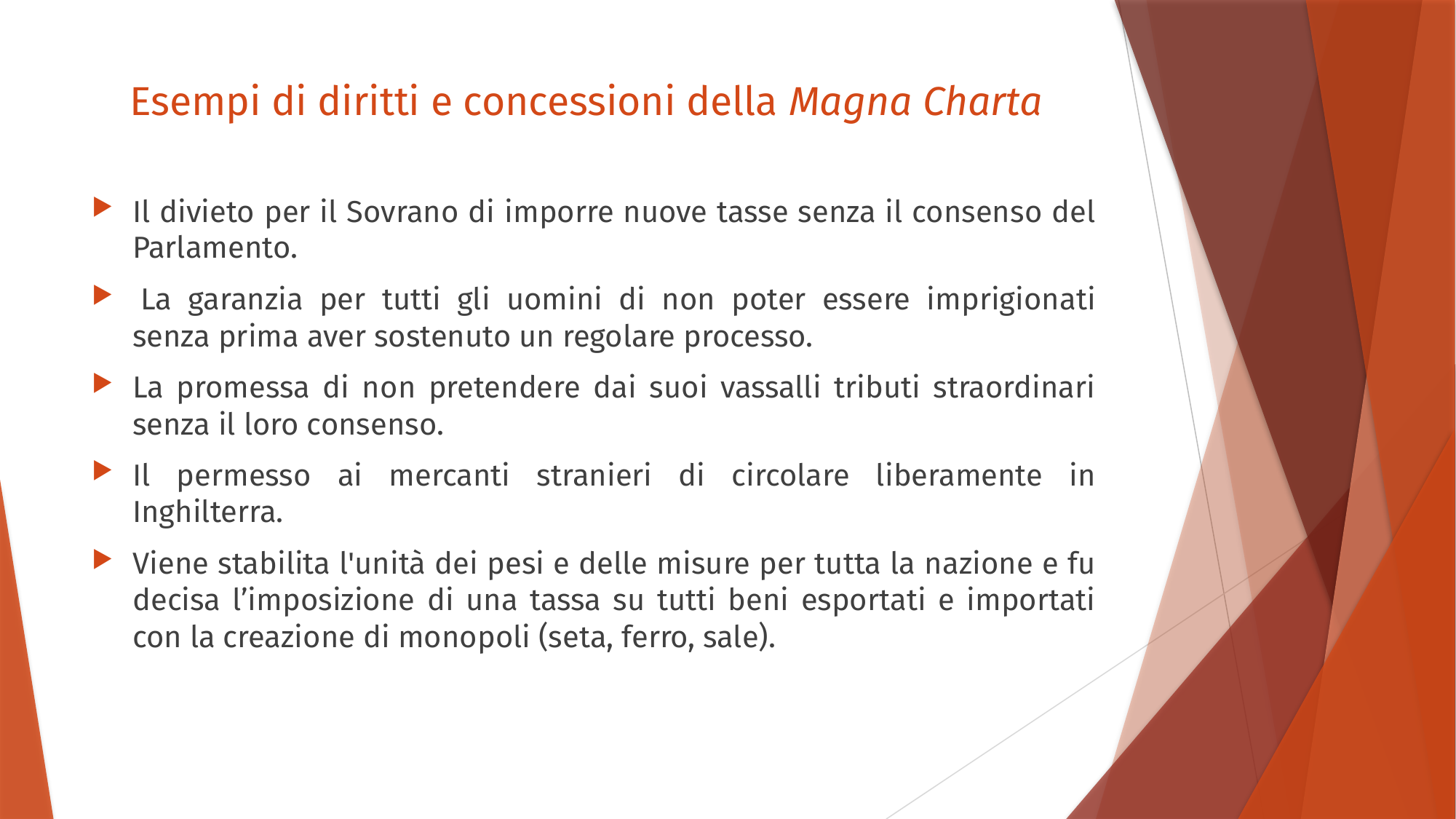

# Esempi di diritti e concessioni della Magna Charta
Il divieto per il Sovrano di imporre nuove tasse senza il consenso del Parlamento.
 La garanzia per tutti gli uomini di non poter essere imprigionati senza prima aver sostenuto un regolare processo.
La promessa di non pretendere dai suoi vassalli tributi straordinari senza il loro consenso.
Il permesso ai mercanti stranieri di circolare liberamente in Inghilterra.
Viene stabilita l'unità dei pesi e delle misure per tutta la nazione e fu decisa l’imposizione di una tassa su tutti beni esportati e importati con la creazione di monopoli (seta, ferro, sale).